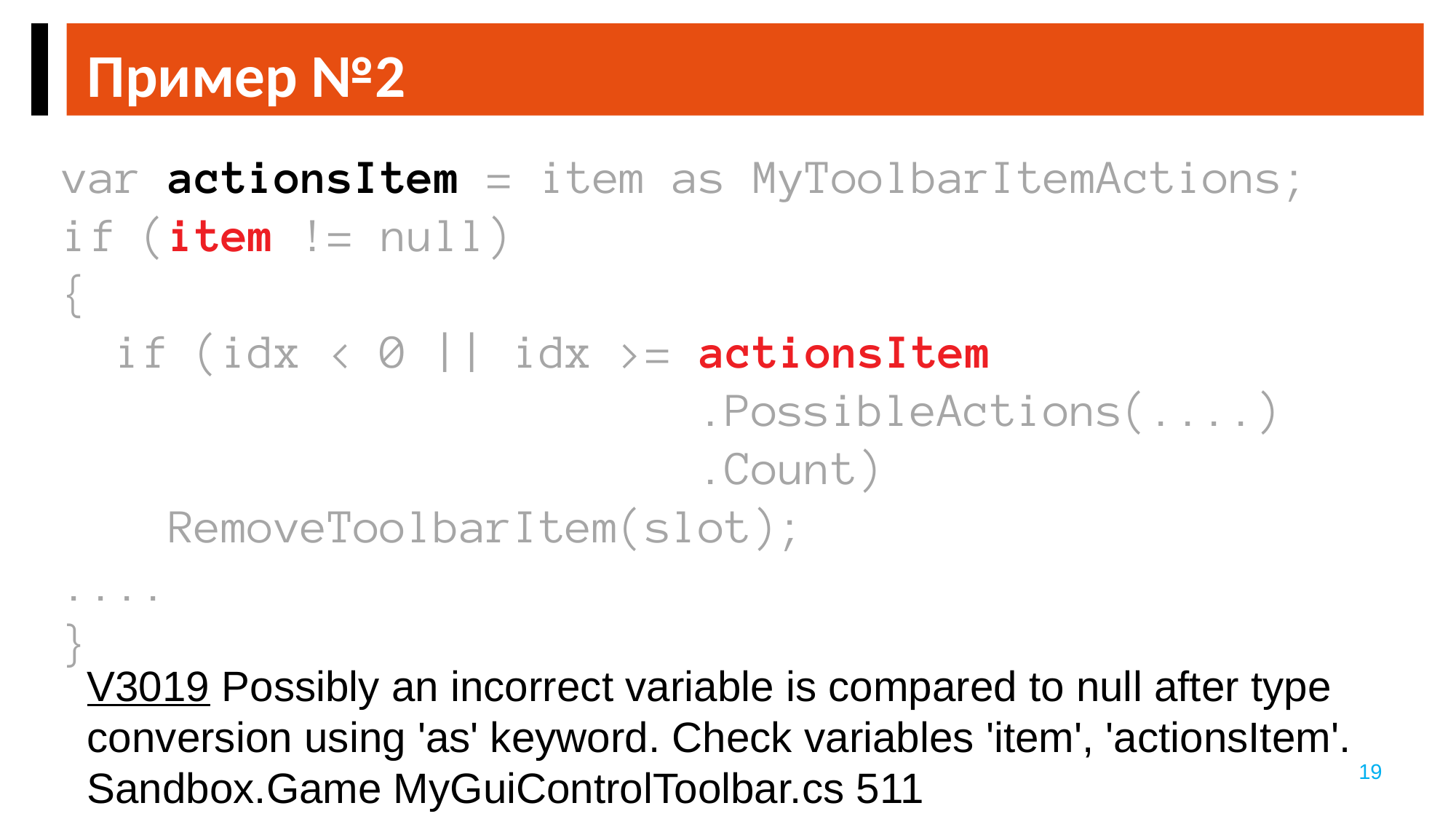

Пример №2
var actionsItem = item as MyToolbarItemActions;
if (item != null)
{
  if (idx < 0 || idx >= actionsItem
                        .PossibleActions(....)
                        .Count)
    RemoveToolbarItem(slot);
....
}
V3019 Possibly an incorrect variable is compared to null after type conversion using 'as' keyword. Check variables 'item', 'actionsItem'. Sandbox.Game MyGuiControlToolbar.cs 511
19